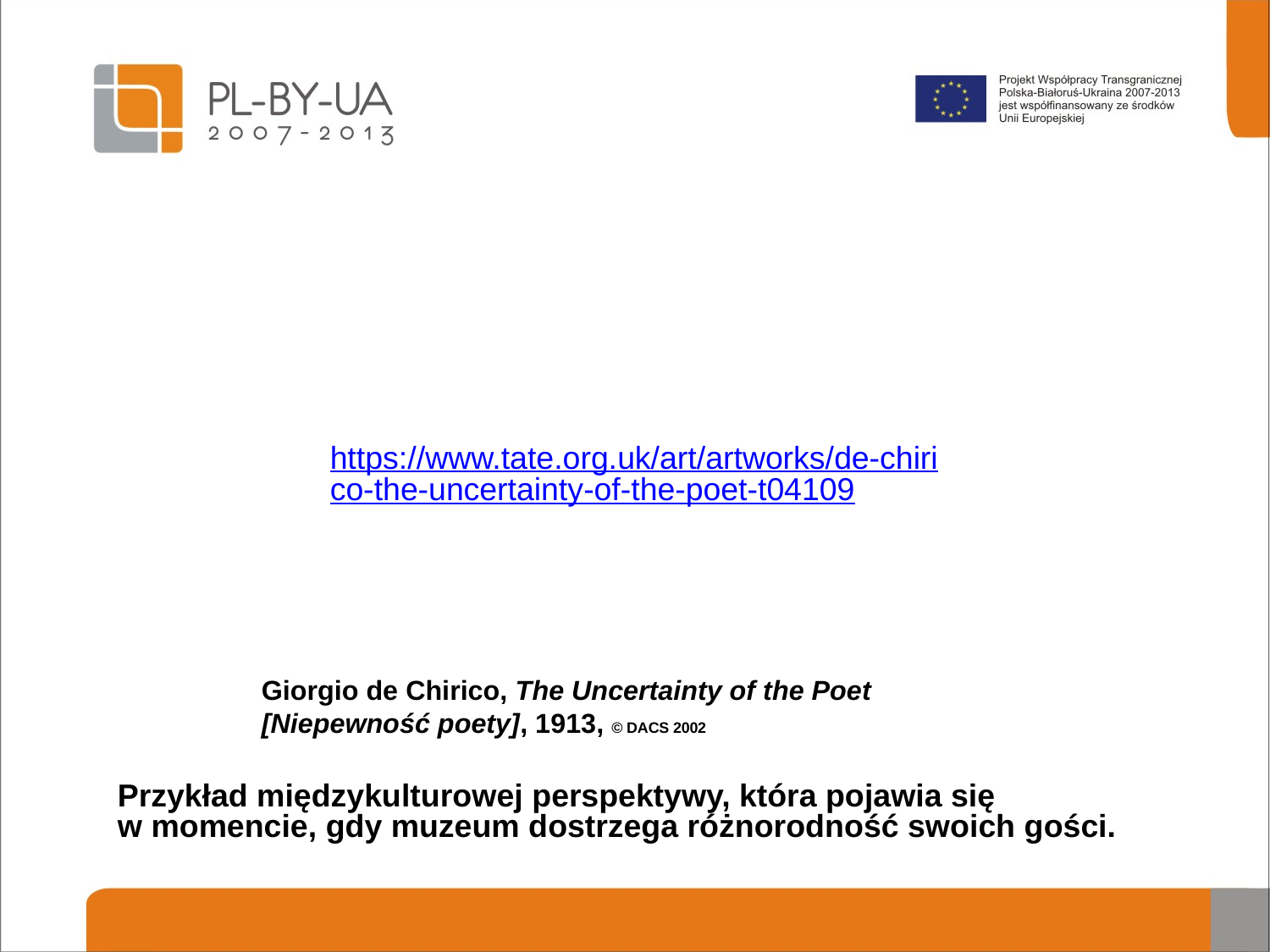

https://www.tate.org.uk/art/artworks/de-chirico-the-uncertainty-of-the-poet-t04109

# Giorgio de Chirico, The Uncertainty of the Poet [Niepewność poety], 1913, © DACS 2002
Przykład międzykulturowej perspektywy, która pojawia się
w momencie, gdy muzeum dostrzega różnorodność swoich gości.